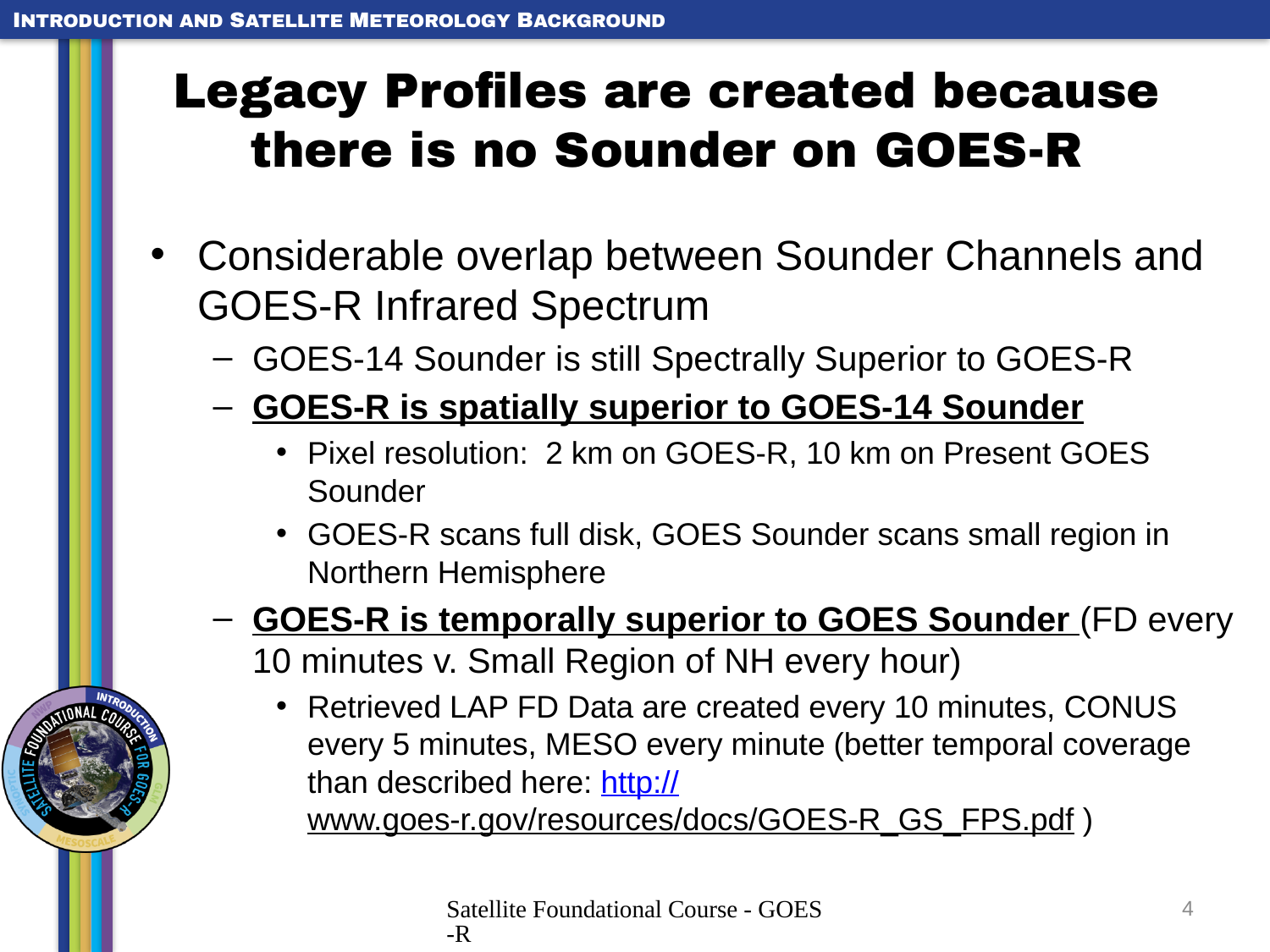

# Legacy Profiles are created because there is no Sounder on GOES-R
Considerable overlap between Sounder Channels and GOES-R Infrared Spectrum
GOES-14 Sounder is still Spectrally Superior to GOES-R
GOES-R is spatially superior to GOES-14 Sounder
Pixel resolution:  2 km on GOES-R, 10 km on Present GOES Sounder
GOES-R scans full disk, GOES Sounder scans small region in Northern Hemisphere
GOES-R is temporally superior to GOES Sounder (FD every 10 minutes v. Small Region of NH every hour)
Retrieved LAP FD Data are created every 10 minutes, CONUS every 5 minutes, MESO every minute (better temporal coverage than described here: http://www.goes-r.gov/resources/docs/GOES-R_GS_FPS.pdf )
Satellite Foundational Course - GOES-R
4